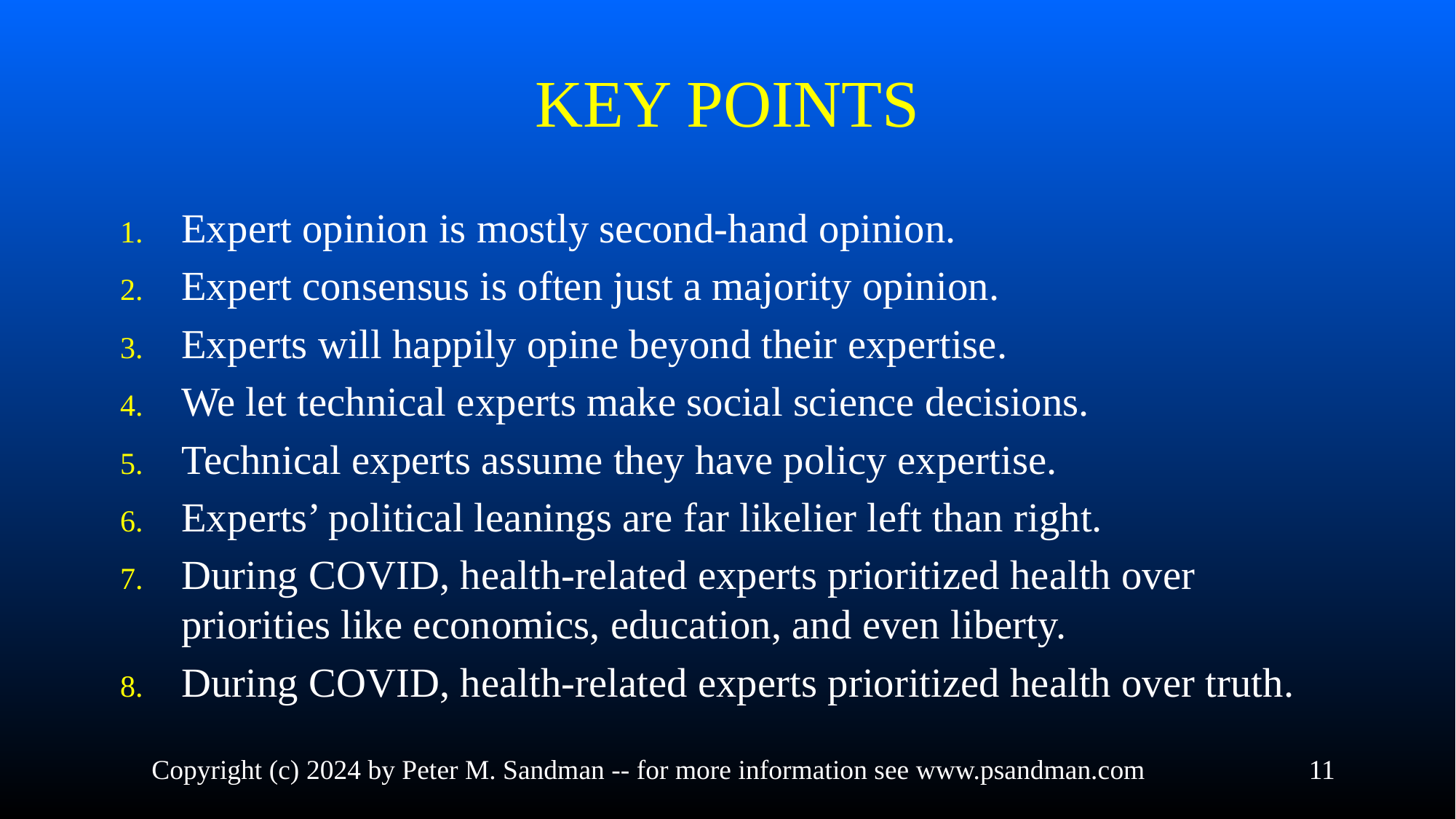

# KEY POINTS
Expert opinion is mostly second-hand opinion.
Expert consensus is often just a majority opinion.
Experts will happily opine beyond their expertise.
We let technical experts make social science decisions.
Technical experts assume they have policy expertise.
Experts’ political leanings are far likelier left than right.
During COVID, health-related experts prioritized health over priorities like economics, education, and even liberty.
During COVID, health-related experts prioritized health over truth.

Copyright (c) 2024 by Peter M. Sandman -- for more information see www.psandman.com
11